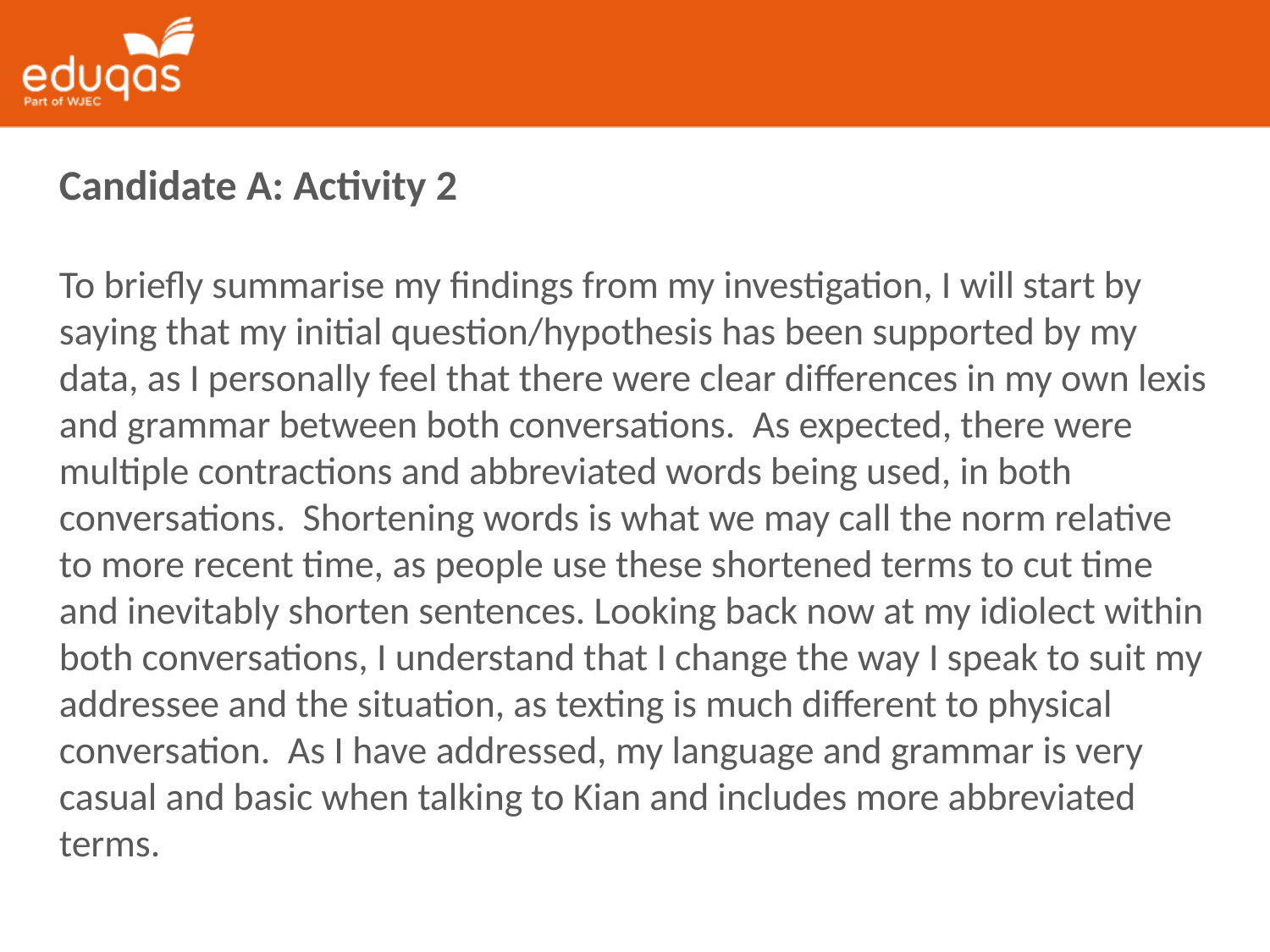

Candidate A: Activity 2

To briefly summarise my findings from my investigation, I will start by saying that my initial question/hypothesis has been supported by my data, as I personally feel that there were clear differences in my own lexis and grammar between both conversations.  As expected, there were multiple contractions and abbreviated words being used, in both conversations.  Shortening words is what we may call the norm relative to more recent time, as people use these shortened terms to cut time and inevitably shorten sentences. Looking back now at my idiolect within both conversations, I understand that I change the way I speak to suit my addressee and the situation, as texting is much different to physical conversation.  As I have addressed, my language and grammar is very casual and basic when talking to Kian and includes more abbreviated terms.